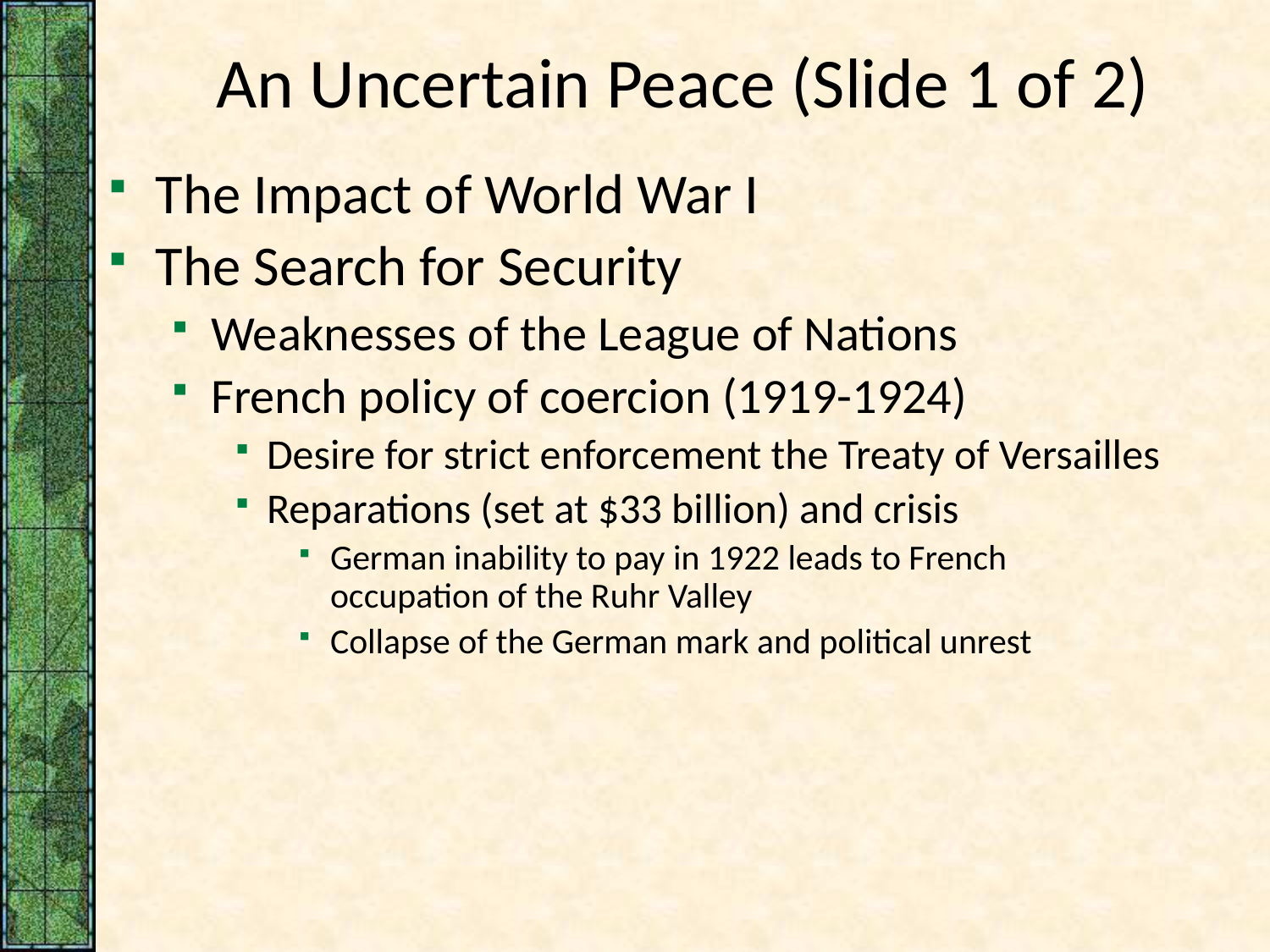

# An Uncertain Peace (Slide 1 of 2)
The Impact of World War I
The Search for Security
Weaknesses of the League of Nations
French policy of coercion (1919-1924)
Desire for strict enforcement the Treaty of Versailles
Reparations (set at $33 billion) and crisis
German inability to pay in 1922 leads to French occupation of the Ruhr Valley
Collapse of the German mark and political unrest